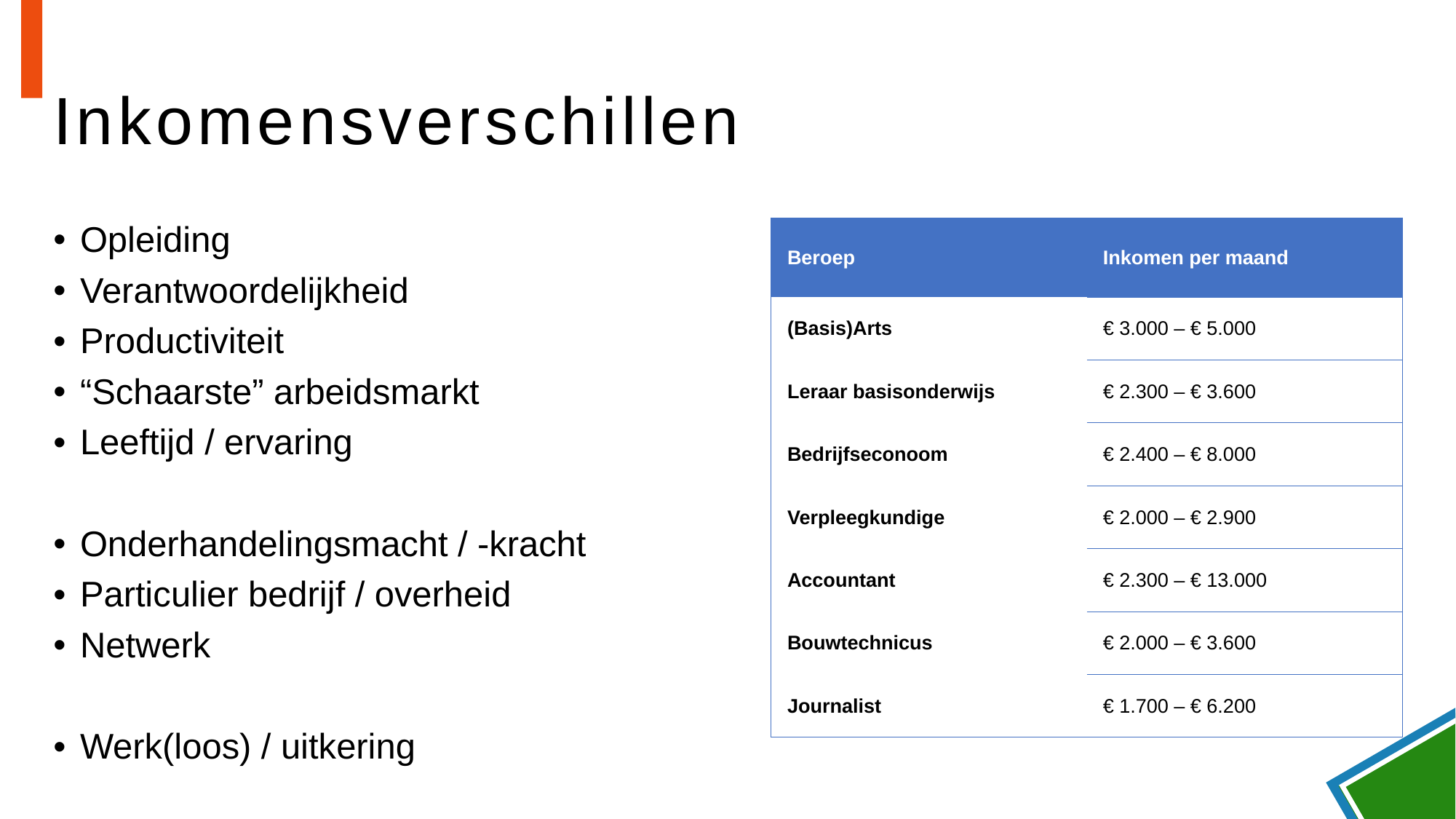

# Inkomensverschillen
Opleiding
Verantwoordelijkheid
Productiviteit
“Schaarste” arbeidsmarkt
Leeftijd / ervaring

Onderhandelingsmacht / -kracht
Particulier bedrijf / overheid
Netwerk

Werk(loos) / uitkering
| Beroep | Inkomen per maand |
| --- | --- |
| (Basis)Arts | € 3.000 – € 5.000 |
| Leraar basisonderwijs | € 2.300 – € 3.600 |
| Bedrijfseconoom | € 2.400 – € 8.000 |
| Verpleegkundige | € 2.000 – € 2.900 |
| Accountant | € 2.300 – € 13.000 |
| Bouwtechnicus | € 2.000 – € 3.600 |
| Journalist | € 1.700 – € 6.200 |